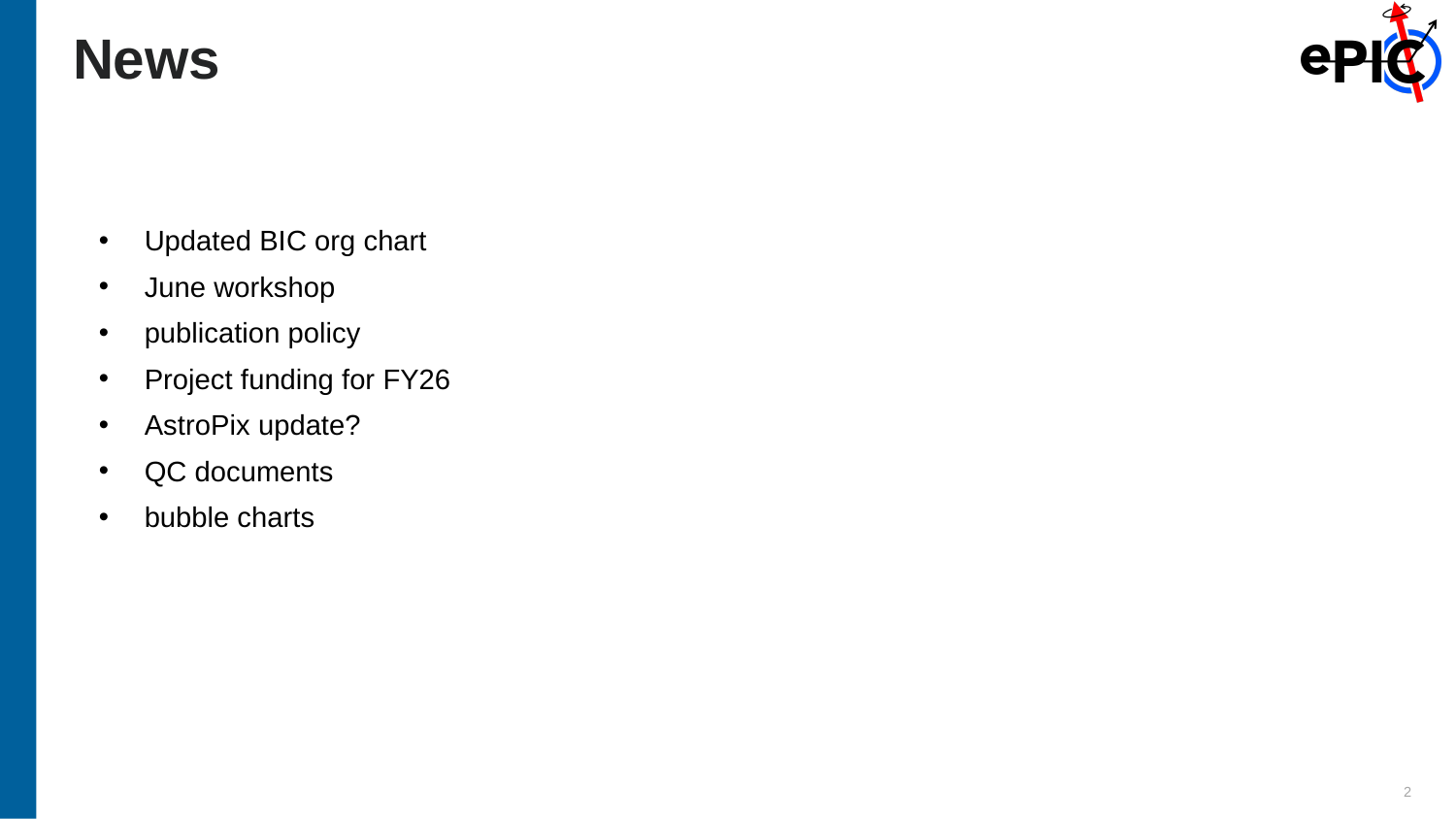

# News

Updated BIC org chart
June workshop
publication policy
Project funding for FY26
AstroPix update?
QC documents
bubble charts
2